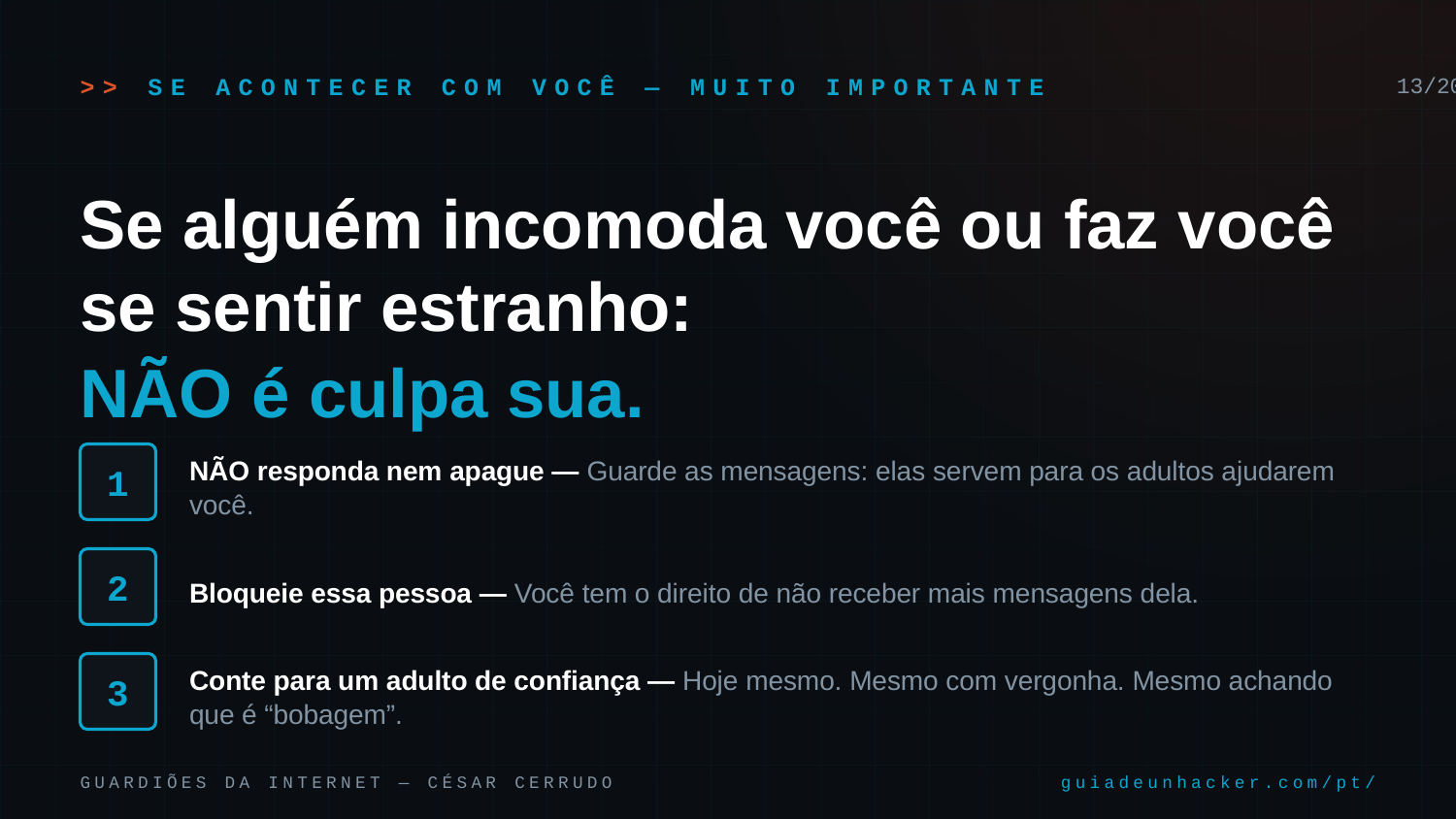

>> SE ACONTECER COM VOCÊ — MUITO IMPORTANTE
13/20
Se alguém incomoda você ou faz você se sentir estranho:
NÃO é culpa sua.

1
NÃO responda nem apague — Guarde as mensagens: elas servem para os adultos ajudarem você.

2
Bloqueie essa pessoa — Você tem o direito de não receber mais mensagens dela.

3
Conte para um adulto de confiança — Hoje mesmo. Mesmo com vergonha. Mesmo achando que é “bobagem”.
GUARDIÕES DA INTERNET — CÉSAR CERRUDO
guiadeunhacker.com/pt/